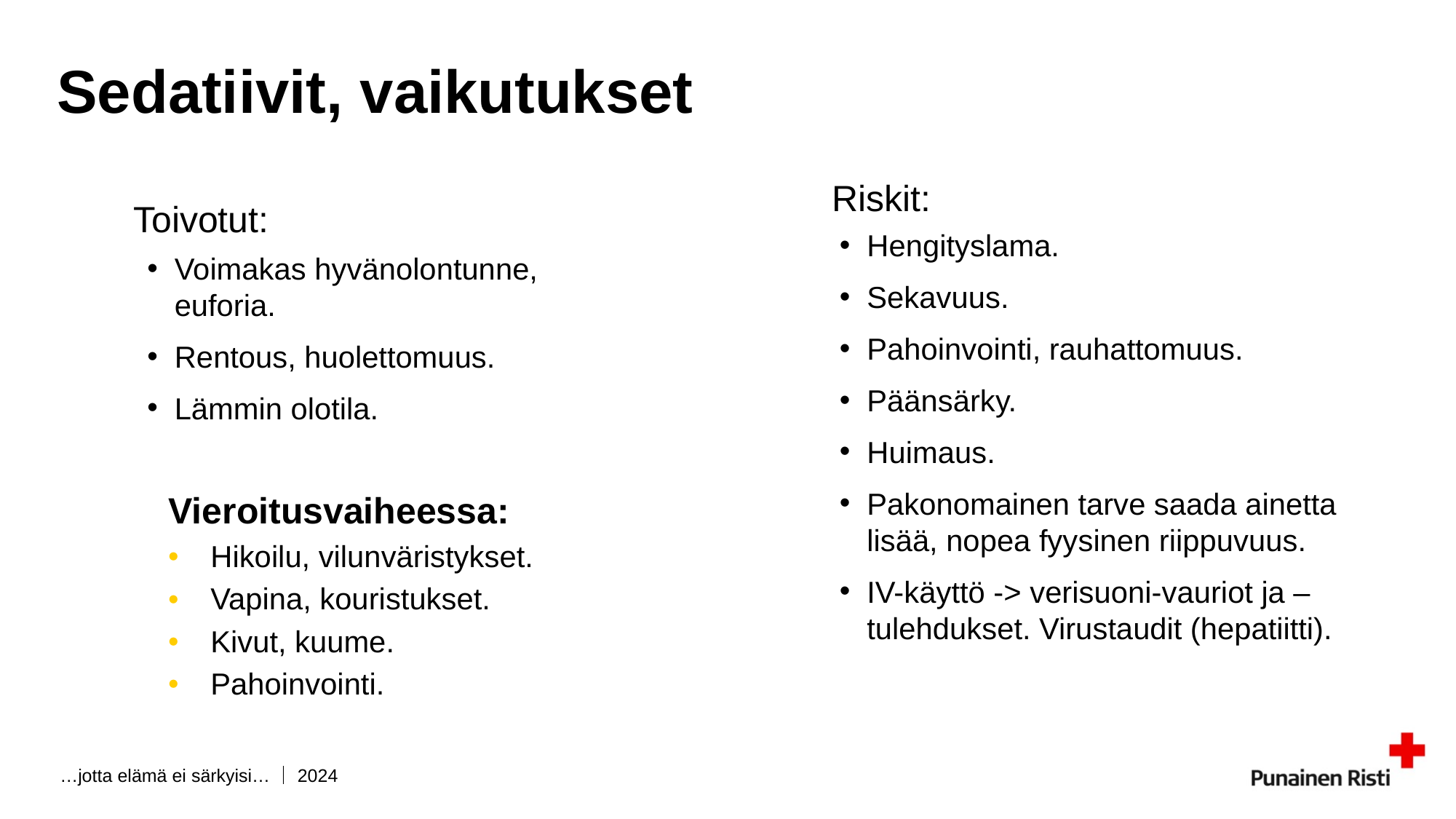

# Sedatiivit, vaikutukset
Riskit:
Toivotut:
Hengityslama.
Sekavuus.
Pahoinvointi, rauhattomuus.
Päänsärky.
Huimaus.
Pakonomainen tarve saada ainetta lisää, nopea fyysinen riippuvuus.
IV-käyttö -> verisuoni-vauriot ja –tulehdukset. Virustaudit (hepatiitti).
Voimakas hyvänolontunne, euforia.
Rentous, huolettomuus.
Lämmin olotila.

Vieroitusvaiheessa:
Hikoilu, vilunväristykset.
Vapina, kouristukset.
Kivut, kuume.
Pahoinvointi.